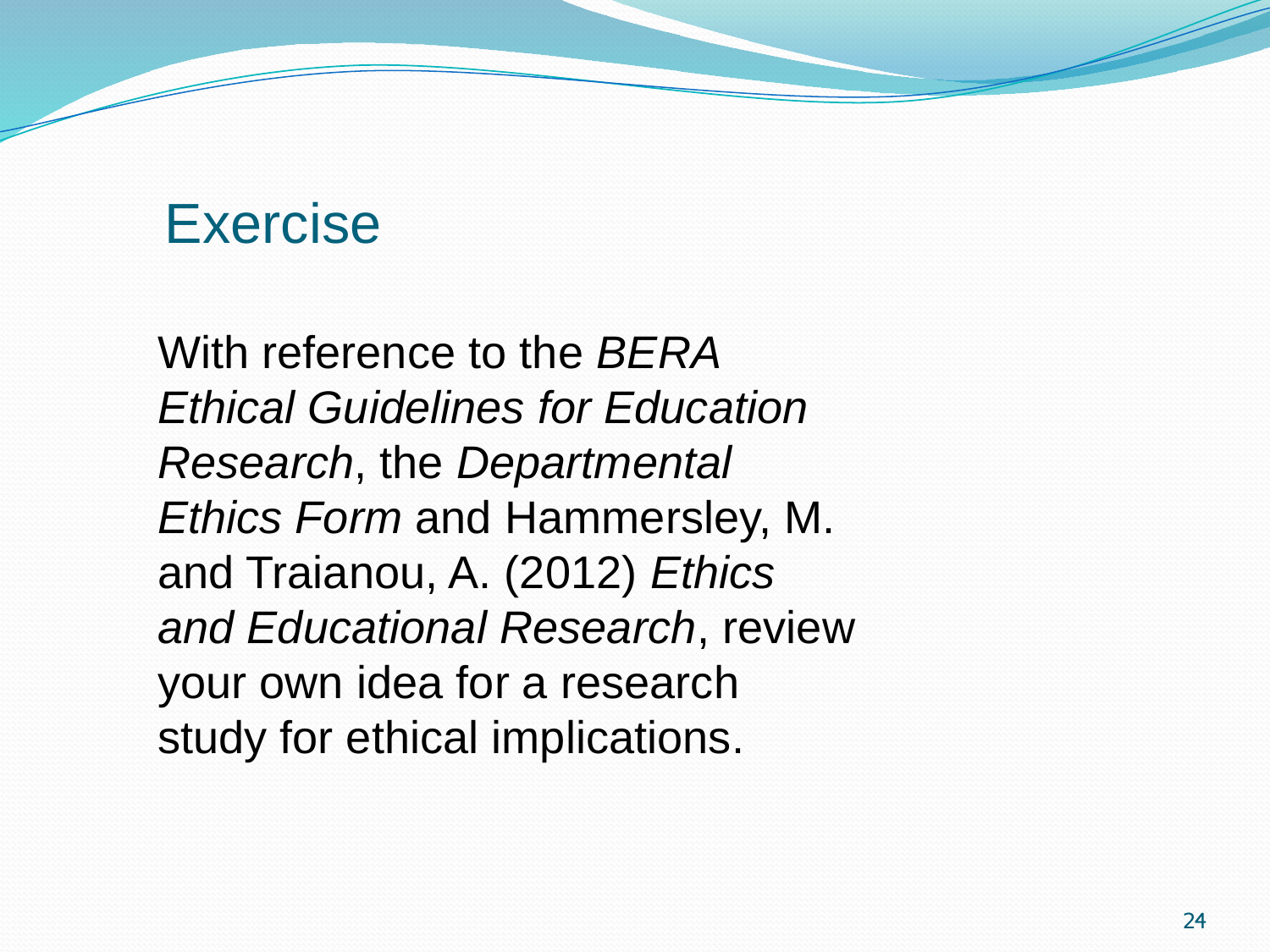

# Exercise
With reference to the BERA Ethical Guidelines for Education Research, the Departmental Ethics Form and Hammersley, M. and Traianou, A. (2012) Ethics and Educational Research, review your own idea for a research study for ethical implications.
24